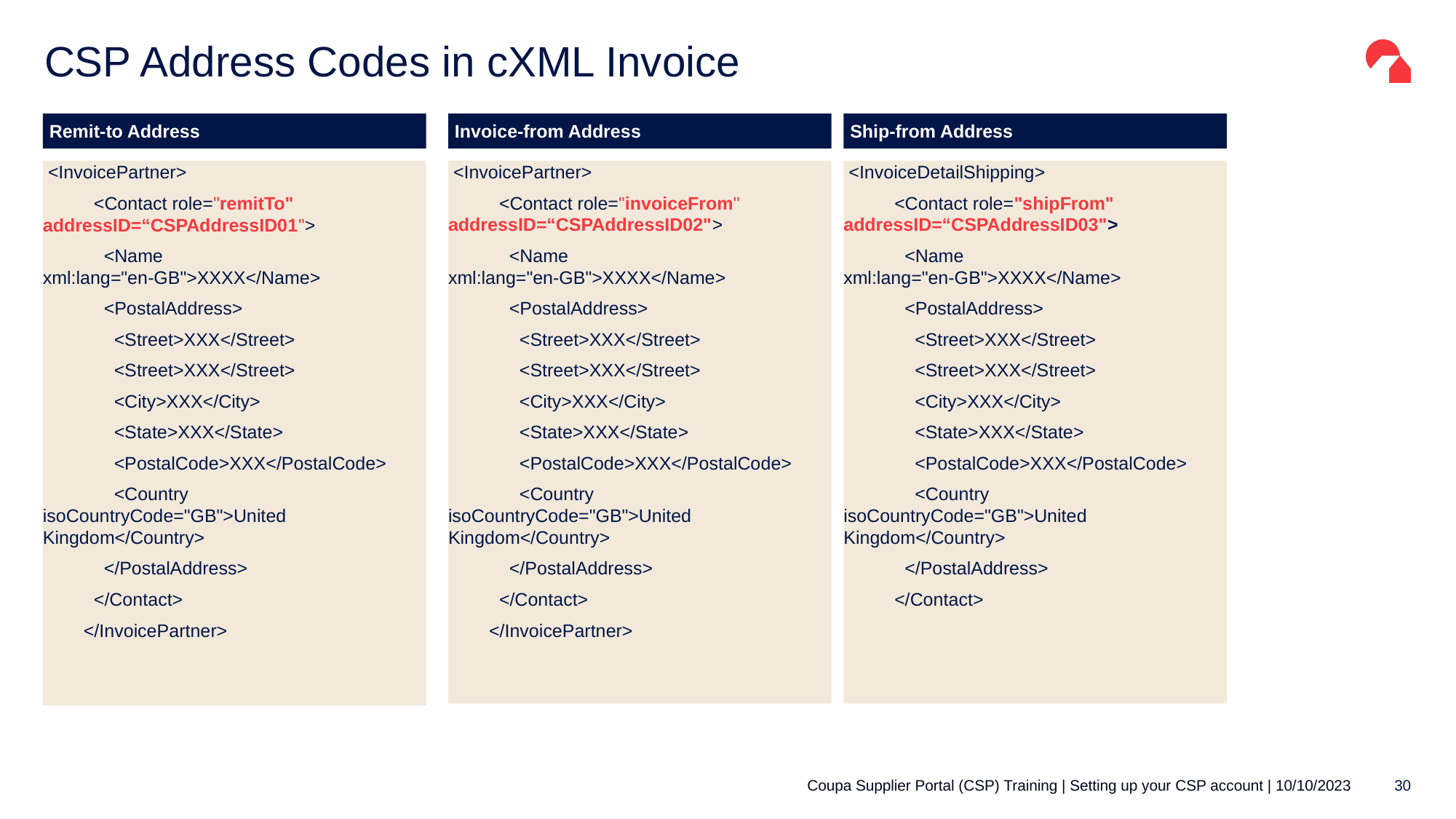

# CSP Address Codes in cXML Invoice
Remit-to Address
Invoice-from Address
Ship-from Address
 <InvoicePartner>
          <Contact role="remitTo" addressID=“CSPAddressID01">
            <Name xml:lang="en-GB">XXXX</Name>
            <PostalAddress>
              <Street>XXX</Street>
              <Street>XXX</Street>
              <City>XXX</City>
              <State>XXX</State>
              <PostalCode>XXX</PostalCode>
              <Country isoCountryCode="GB">United Kingdom</Country>
            </PostalAddress>
          </Contact>
        </InvoicePartner>
 <InvoicePartner>
          <Contact role="invoiceFrom" addressID=“CSPAddressID02">
            <Name xml:lang="en-GB">XXXX</Name>
            <PostalAddress>
              <Street>XXX</Street>
              <Street>XXX</Street>
              <City>XXX</City>
              <State>XXX</State>
              <PostalCode>XXX</PostalCode>
              <Country isoCountryCode="GB">United Kingdom</Country>
            </PostalAddress>
          </Contact>
        </InvoicePartner>
 <InvoiceDetailShipping>
          <Contact role="shipFrom" addressID=“CSPAddressID03">
            <Name xml:lang="en-GB">XXXX</Name>
            <PostalAddress>
              <Street>XXX</Street>
              <Street>XXX</Street>
              <City>XXX</City>
              <State>XXX</State>
              <PostalCode>XXX</PostalCode>
              <Country isoCountryCode="GB">United Kingdom</Country>
            </PostalAddress>
          </Contact>
30
Coupa Supplier Portal (CSP) Training | Setting up your CSP account | 10/10/2023